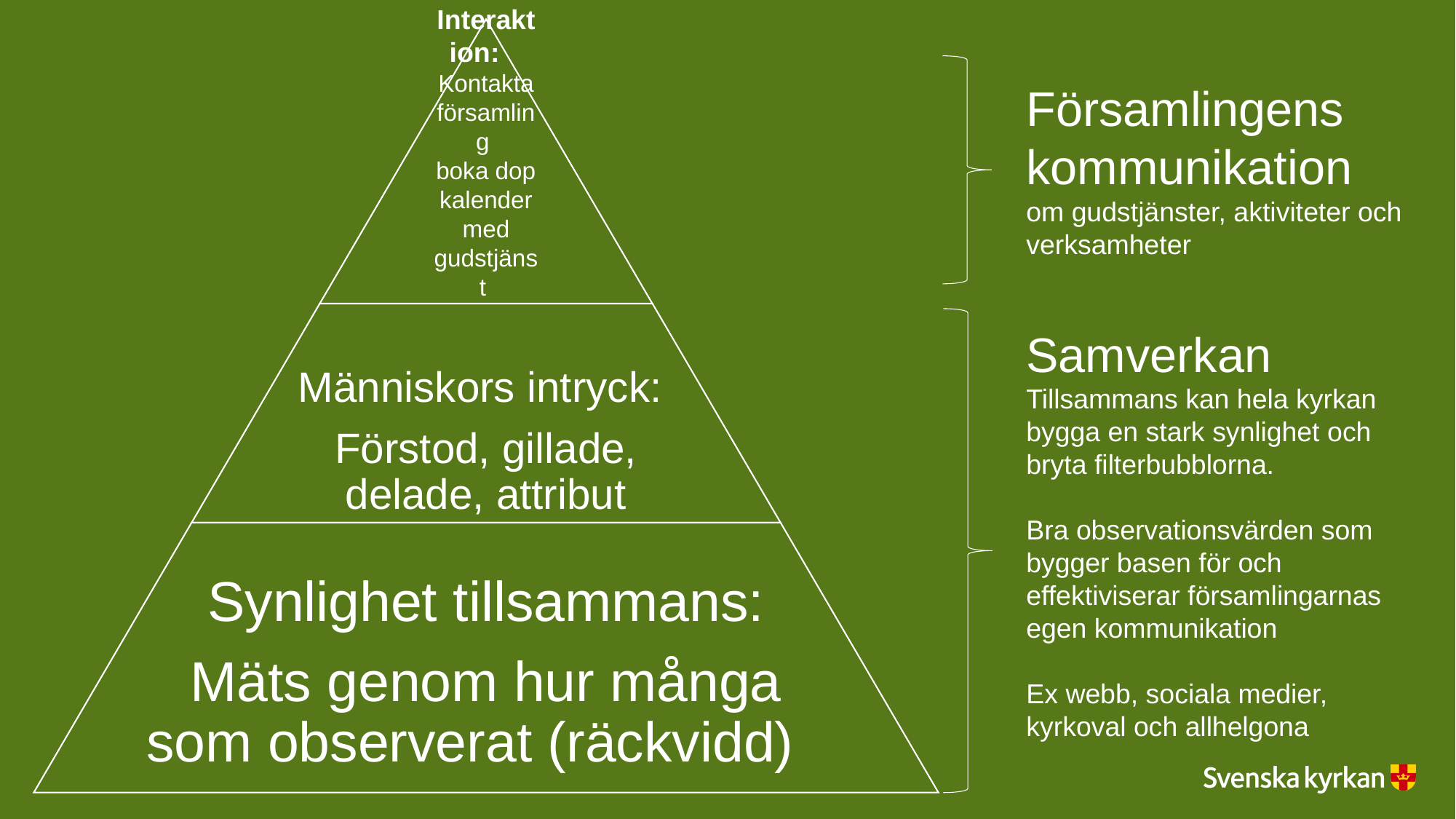

Interaktion:
Kontakta församling
boka dop
kalender med gudstjänst
Människors intryck:
Förstod, gillade, delade, attribut
Synlighet tillsammans:
Mäts genom hur många som observerat (räckvidd)

Församlingens kommunikation om gudstjänster, aktiviteter och verksamheter

Samverkan
Tillsammans kan hela kyrkan bygga en stark synlighet och bryta filterbubblorna.

Bra observationsvärden som bygger basen för och effektiviserar församlingarnas egen kommunikation

Ex webb, sociala medier, kyrkoval och allhelgona